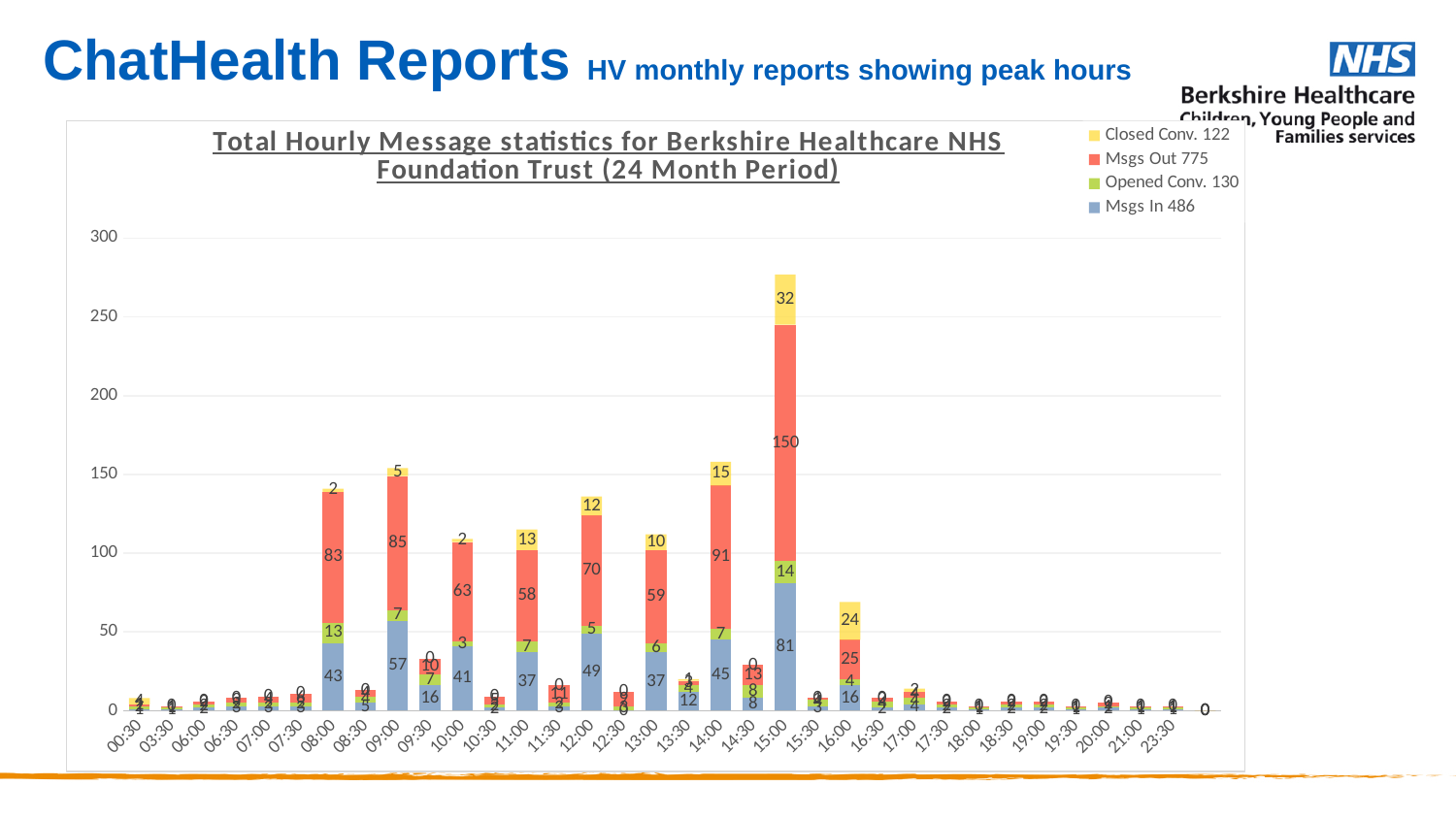

ChatHealth Reports HV monthly reports showing peak hours

### Chart:

| Category | Msgs In 486 | Opened Conv. 130 | Msgs Out 775 | Closed Conv. 122 |
|---|---|---|---|---|
| 00:30 | 1.0 | 2.0 | 1.0 | 4.0 |
| 03:30 | 1.0 | 1.0 | 1.0 | None |
| 06:00 | 2.0 | 2.0 | 2.0 | None |
| 06:30 | 3.0 | 2.0 | 3.0 | None |
| 07:00 | 3.0 | 2.0 | 4.0 | None |
| 07:30 | 3.0 | 2.0 | 6.0 | None |
| 08:00 | 43.0 | 13.0 | 83.0 | 2.0 |
| 08:30 | 5.0 | 4.0 | 4.0 | None |
| 09:00 | 57.0 | 7.0 | 85.0 | 5.0 |
| 09:30 | 16.0 | 7.0 | 10.0 | None |
| 10:00 | 41.0 | 3.0 | 63.0 | 2.0 |
| 10:30 | 2.0 | 2.0 | 5.0 | None |
| 11:00 | 37.0 | 7.0 | 58.0 | 13.0 |
| 11:30 | 3.0 | 2.0 | 11.0 | None |
| 12:00 | 49.0 | 5.0 | 70.0 | 12.0 |
| 12:30 | None | 3.0 | 9.0 | None |
| 13:00 | 37.0 | 6.0 | 59.0 | 10.0 |
| 13:30 | 12.0 | 4.0 | 3.0 | 1.0 |
| 14:00 | 45.0 | 7.0 | 91.0 | 15.0 |
| 14:30 | 8.0 | 8.0 | 13.0 | None |
| 15:00 | 81.0 | 14.0 | 150.0 | 32.0 |
| 15:30 | 3.0 | 4.0 | 1.0 | None |
| 16:00 | 16.0 | 4.0 | 25.0 | 24.0 |
| 16:30 | 2.0 | 4.0 | 2.0 | None |
| 17:00 | 4.0 | 4.0 | 4.0 | 2.0 |
| 17:30 | 2.0 | 2.0 | 2.0 | None |
| 18:00 | 1.0 | 1.0 | 1.0 | None |
| 18:30 | 2.0 | 2.0 | 2.0 | None |
| 19:00 | 2.0 | 2.0 | 2.0 | None |
| 19:30 | 1.0 | 1.0 | 1.0 | None |
| 20:00 | 2.0 | 1.0 | 2.0 | None |
| 21:00 | 1.0 | 1.0 | 1.0 | None |
| 23:30 | 1.0 | 1.0 | 1.0 | None |